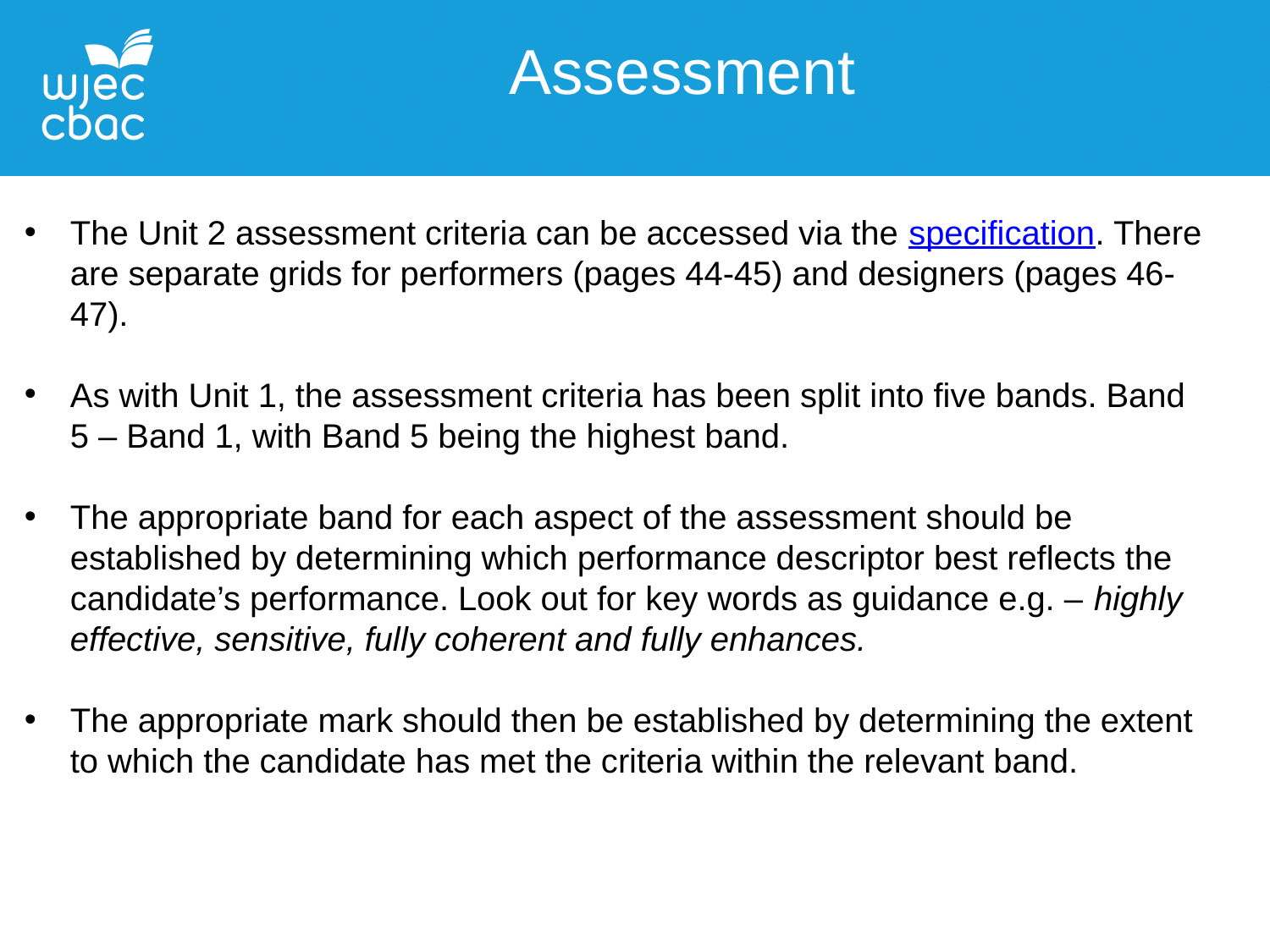

Assessment
The Unit 2 assessment criteria can be accessed via the specification. There are separate grids for performers (pages 44-45) and designers (pages 46-47).

As with Unit 1, the assessment criteria has been split into five bands. Band 5 – Band 1, with Band 5 being the highest band.

The appropriate band for each aspect of the assessment should be established by determining which performance descriptor best reflects the candidate’s performance. Look out for key words as guidance e.g. – highly effective, sensitive, fully coherent and fully enhances.

The appropriate mark should then be established by determining the extent to which the candidate has met the criteria within the relevant band.